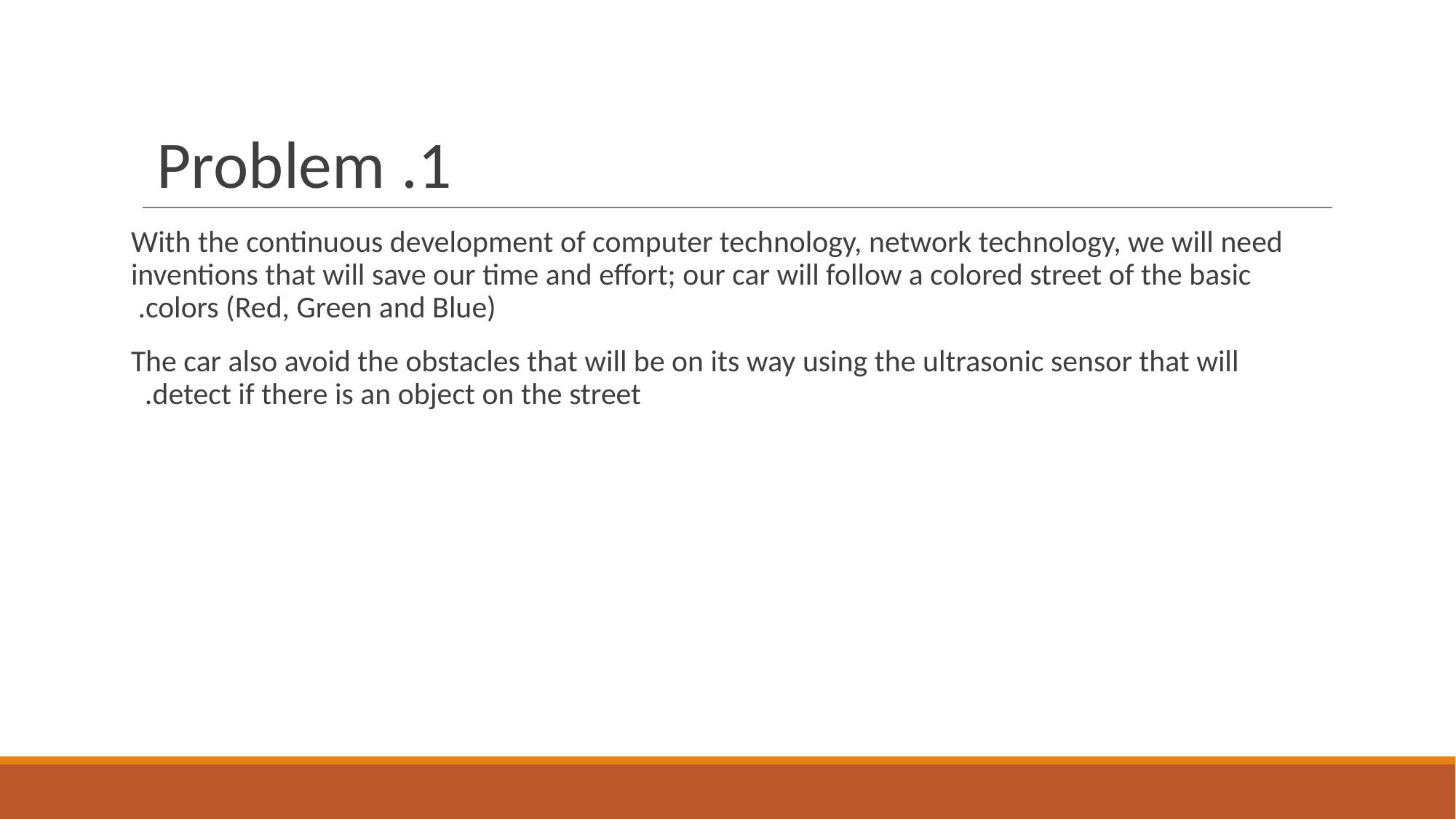

# 1. Problem
 With the continuous development of computer technology, network technology, we will need inventions that will save our time and effort; our car will follow a colored street of the basic colors (Red, Green and Blue).
The car also avoid the obstacles that will be on its way using the ultrasonic sensor that will detect if there is an object on the street.